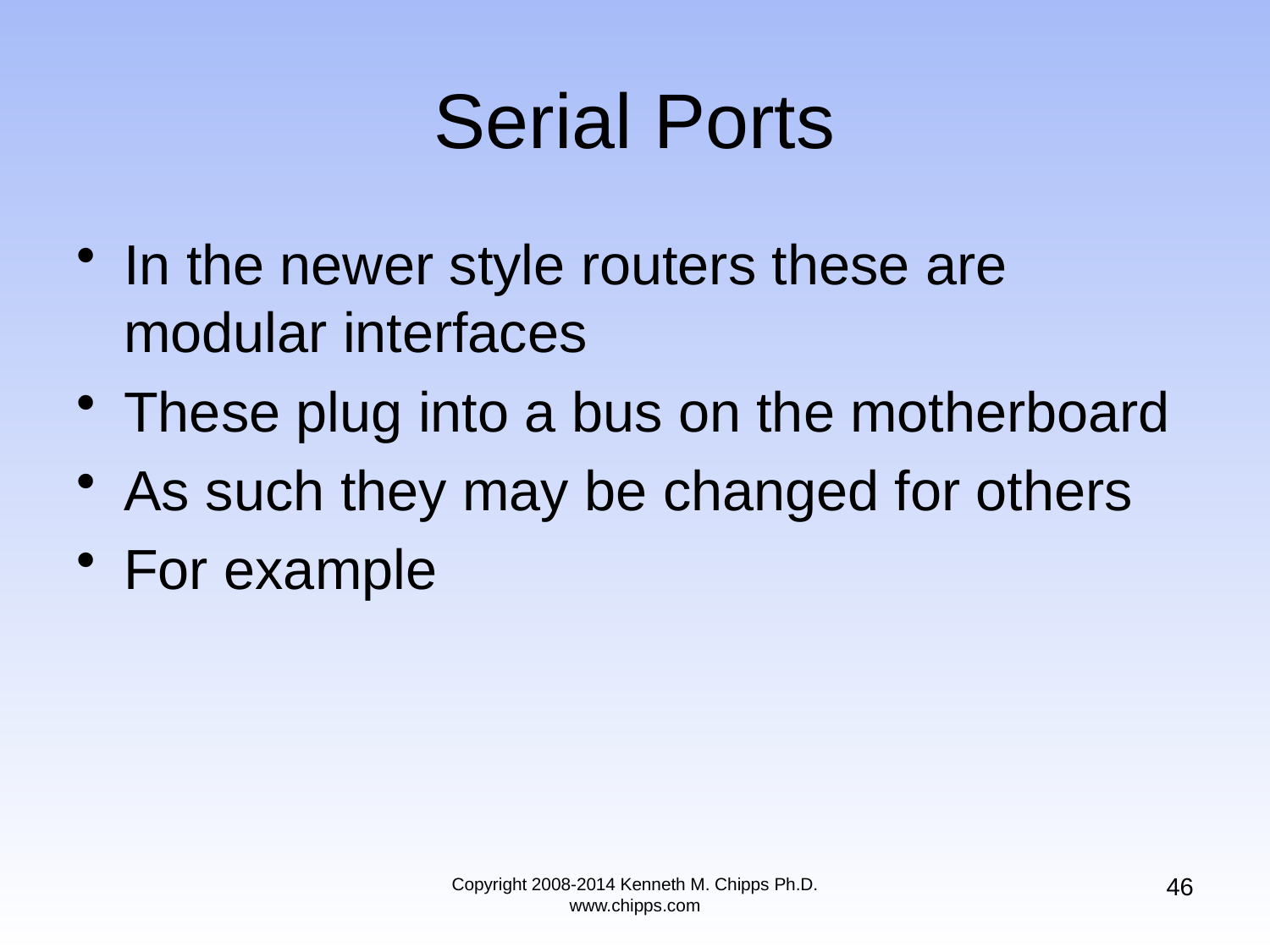

# Serial Ports
In the newer style routers these are modular interfaces
These plug into a bus on the motherboard
As such they may be changed for others
For example
46
Copyright 2008-2014 Kenneth M. Chipps Ph.D. www.chipps.com